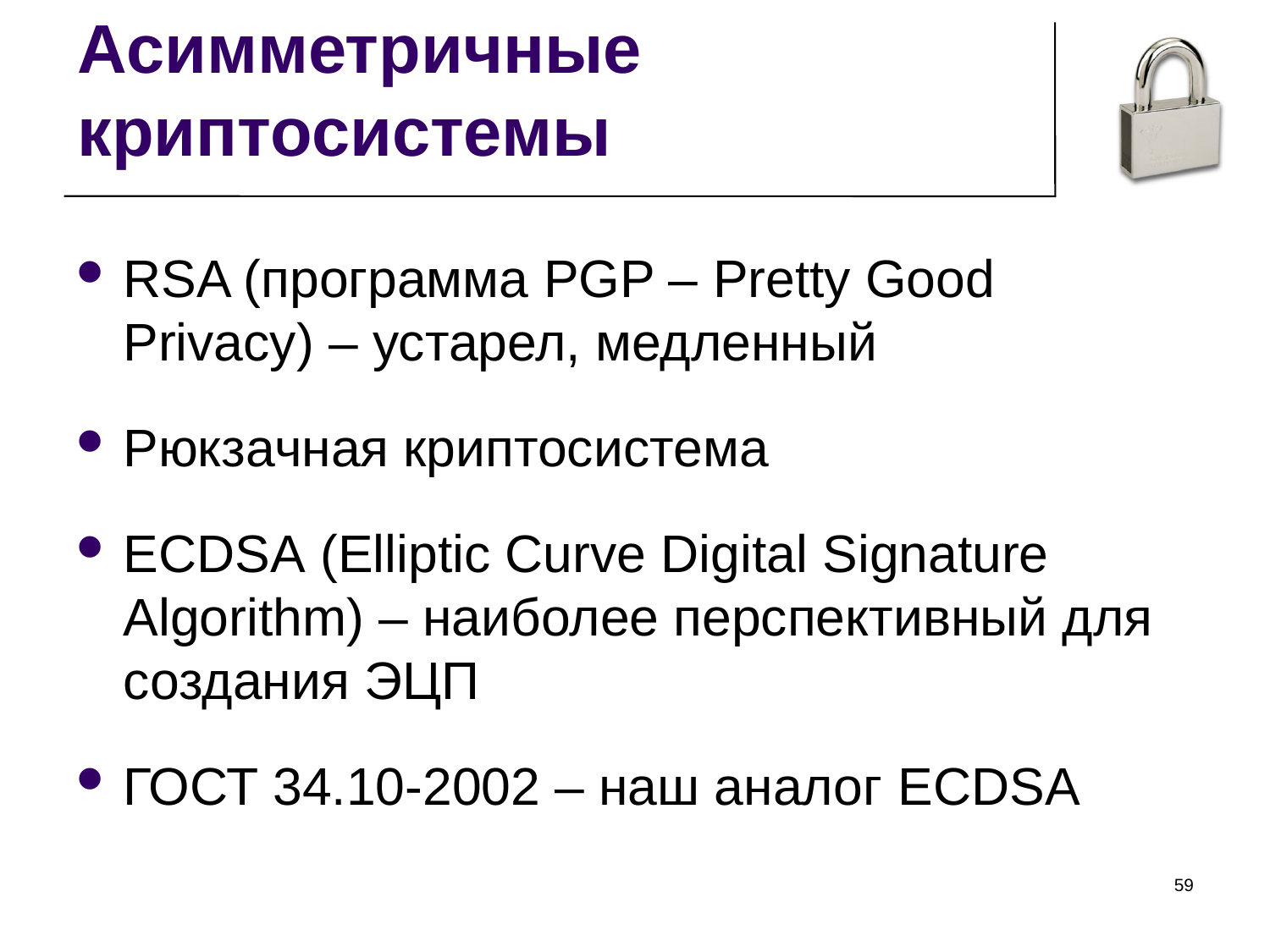

Асимметричные криптосистемы
RSA (программа PGP – Pretty Good Privacy) – устарел, медленный
Рюкзачная криптосистема
ECDSA (Elliptic Curve Digital Signature Algorithm) – наиболее перспективный для создания ЭЦП
ГОСТ 34.10-2002 – наш аналог ECDSA
59